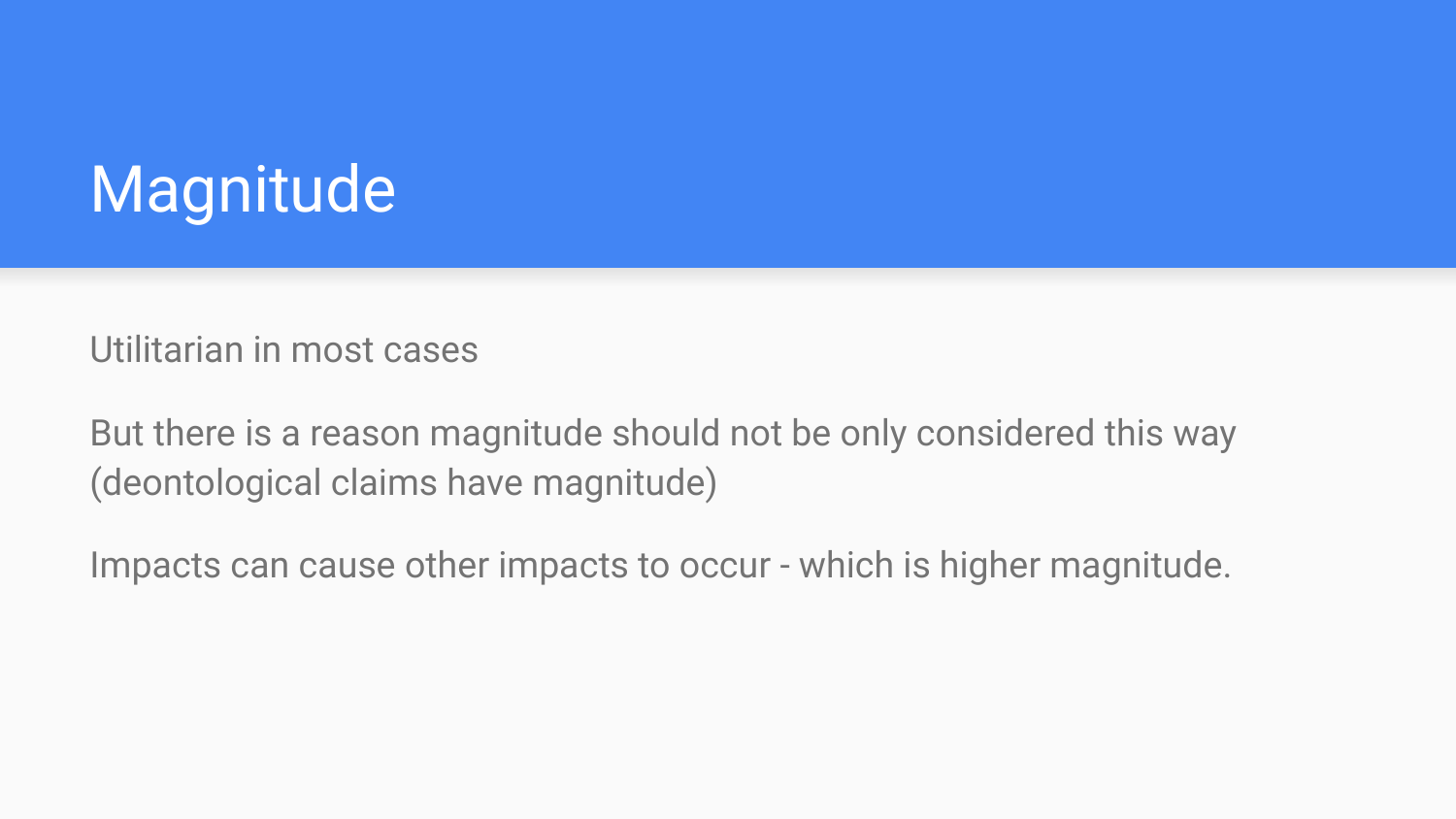

# Magnitude
Utilitarian in most cases
But there is a reason magnitude should not be only considered this way (deontological claims have magnitude)
Impacts can cause other impacts to occur - which is higher magnitude.